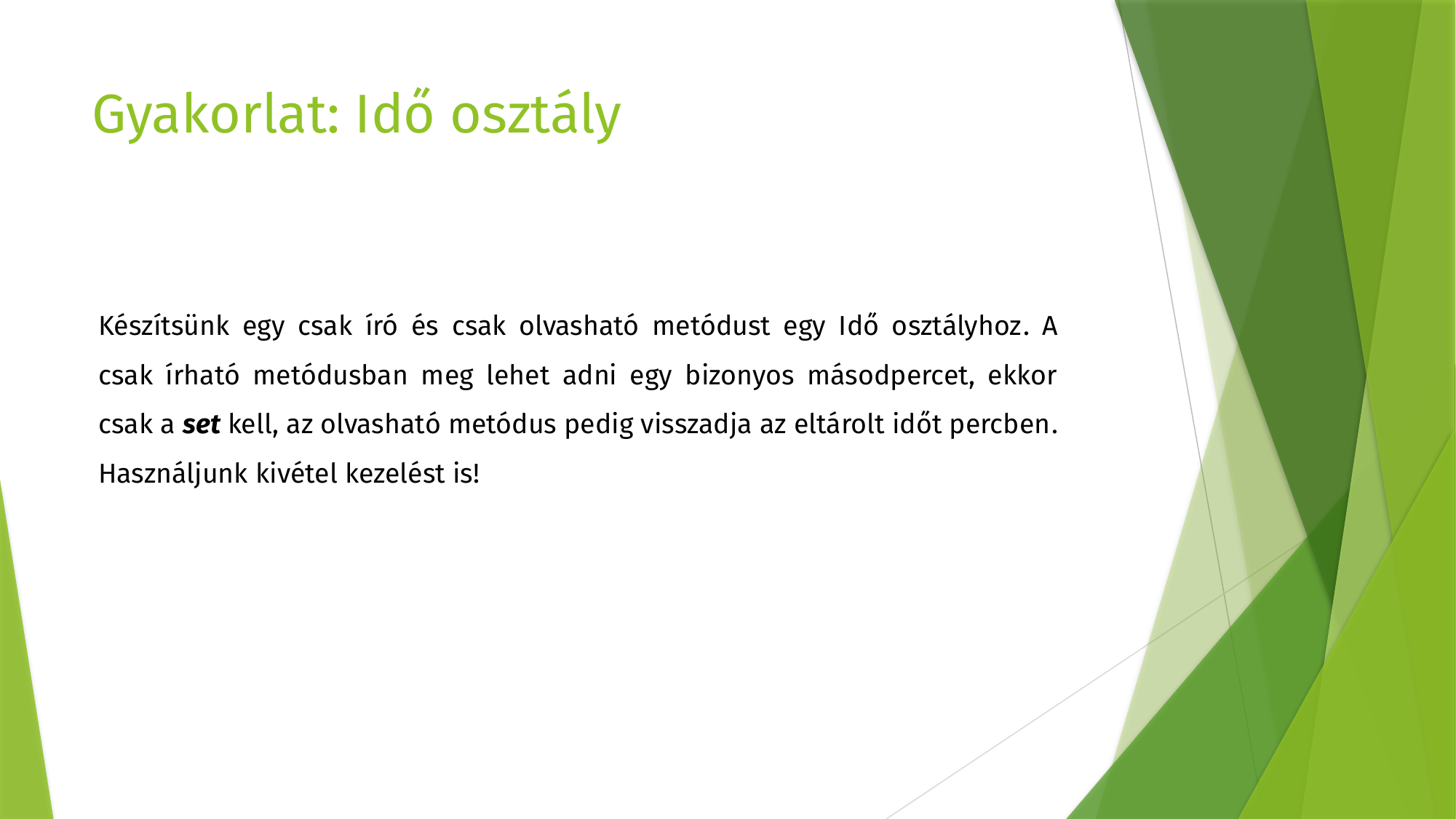

# Gyakorlat: Idő osztály
Készítsünk egy csak író és csak olvasható metódust egy Idő osztályhoz. A csak írható metódusban meg lehet adni egy bizonyos másodpercet, ekkor csak a set kell, az olvasható metódus pedig visszadja az eltárolt időt percben. Használjunk kivétel kezelést is!